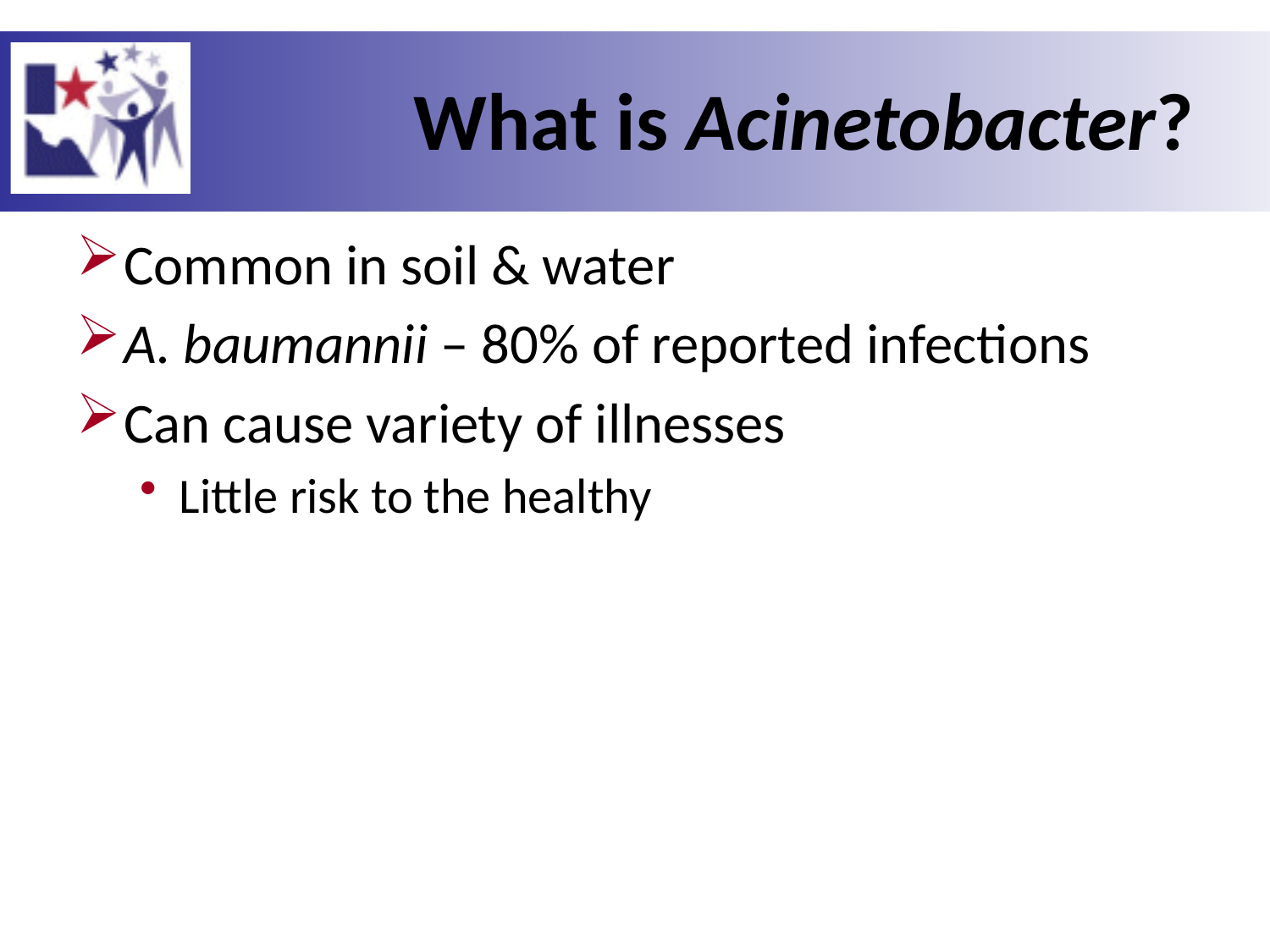

# What is Acinetobacter?
Common in soil & water
A. baumannii – 80% of reported infections
Can cause variety of illnesses
Little risk to the healthy